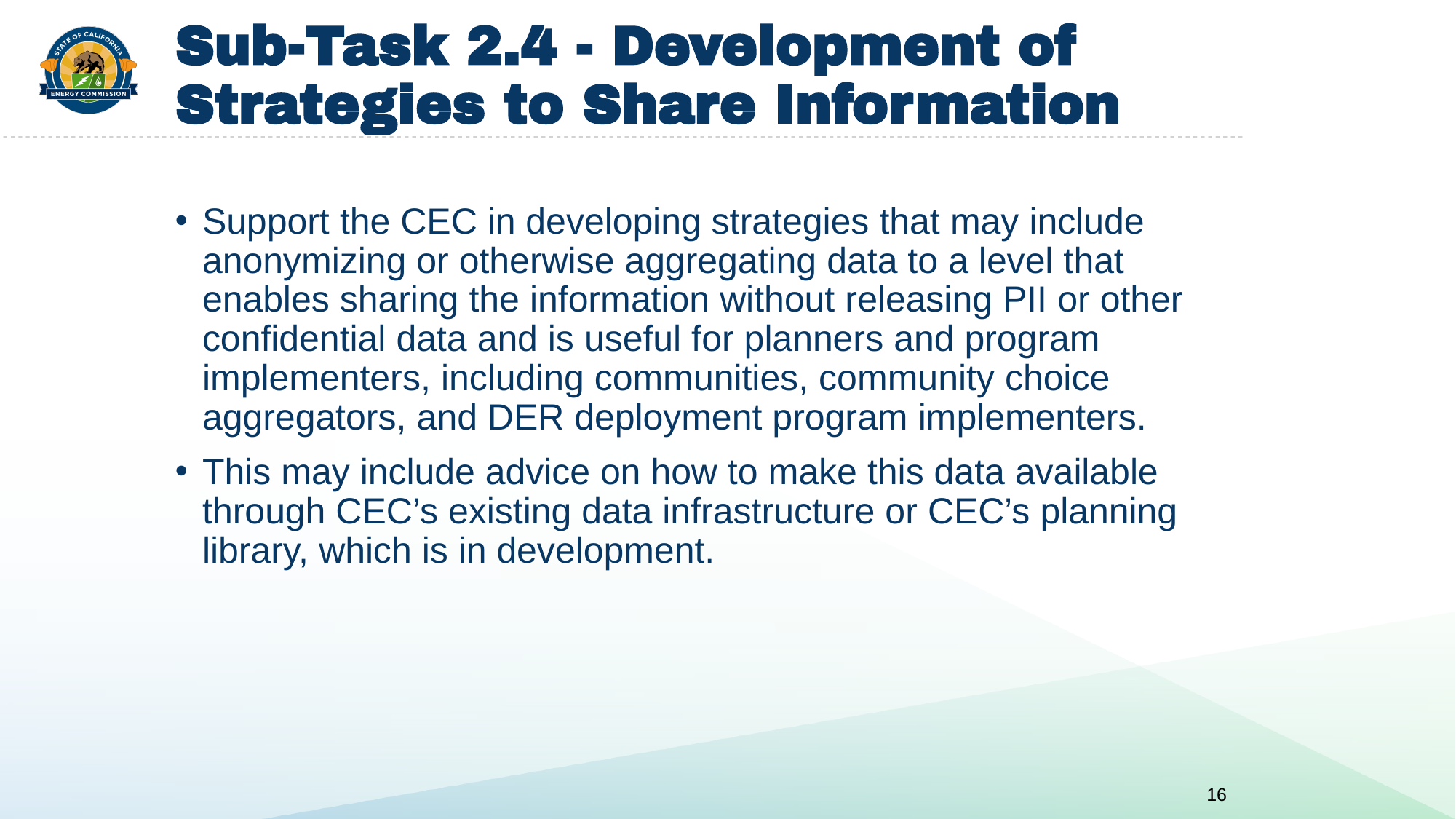

# Sub-Task 2.4 - Development of Strategies to Share Information
Support the CEC in developing strategies that may include anonymizing or otherwise aggregating data to a level that enables sharing the information without releasing PII or other confidential data and is useful for planners and program implementers, including communities, community choice aggregators, and DER deployment program implementers.
This may include advice on how to make this data available through CEC’s existing data infrastructure or CEC’s planning library, which is in development.
16